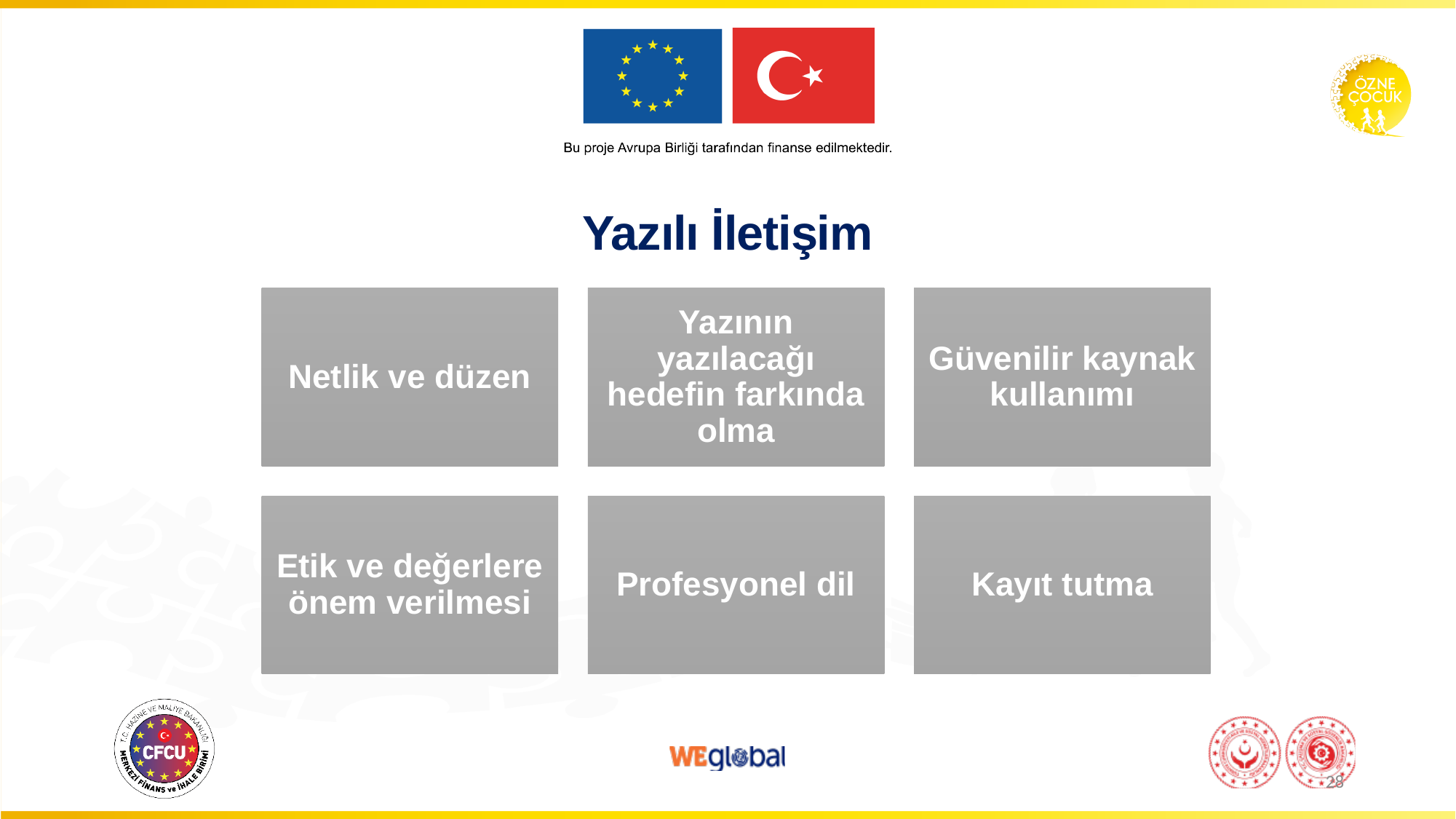

# Yazılı İletişim
Netlik ve düzen
Yazının yazılacağı hedefin farkında olma
Güvenilir kaynak kullanımı
Etik ve değerlere önem verilmesi
Profesyonel dil
Kayıt tutma
28